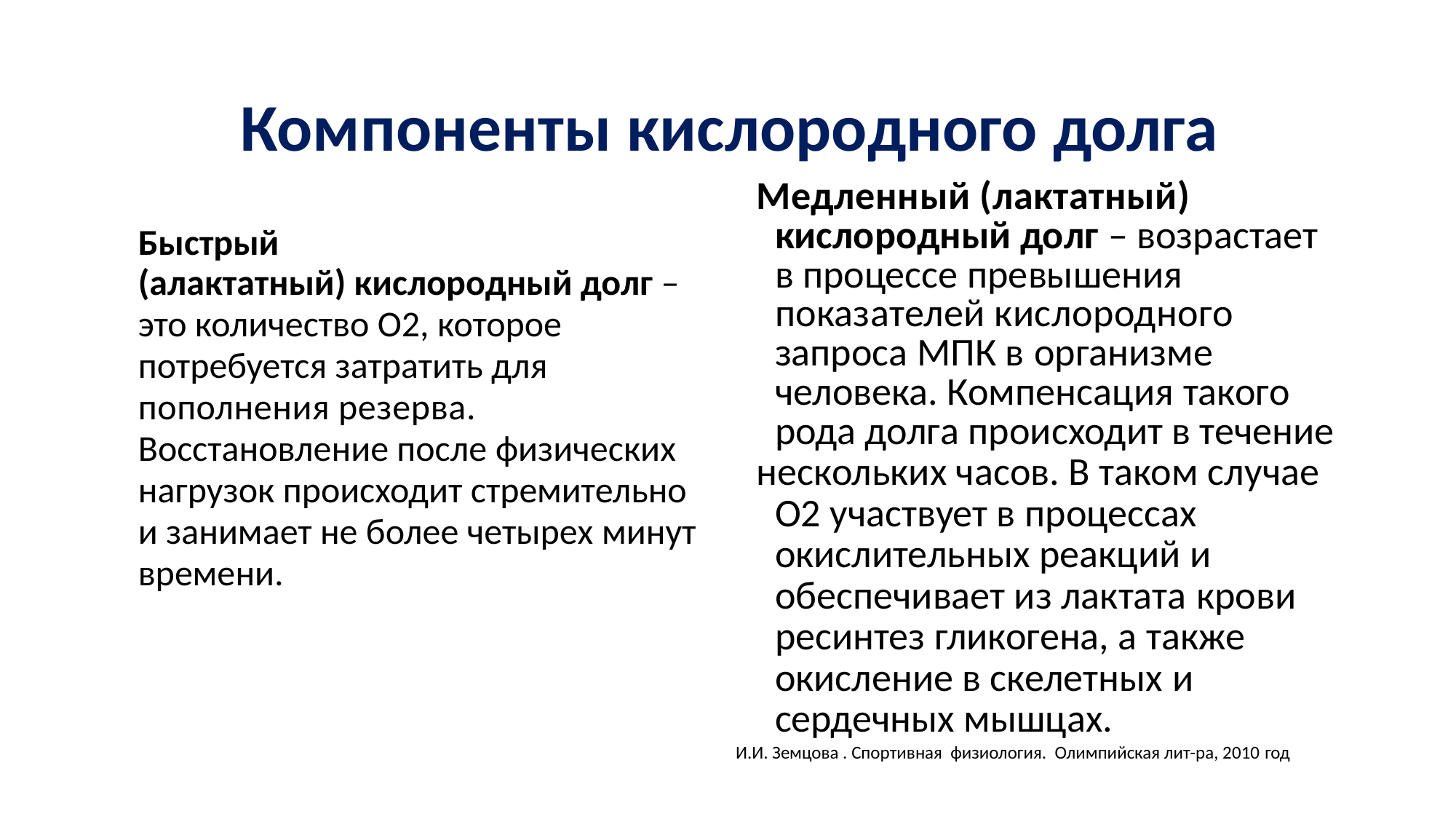

Компоненты кислородного долга
Медленный (лактатный) кислородный долг – возрастает
в процессе превышения показателей кислородного запроса МПК в организме человека. Компенсация такого рода долга происходит в течение
нескольких часов. В таком случае О2 участвует в процессах окислительных реакций и обеспечивает из лактата крови ресинтез гликогена, а также окисление в скелетных и сердечных мышцах.
И.И. Земцова . Спортивная  физиология.  Олимпийская лит-ра, 2010 год
Быстрый
(алактатный) кислородный долг – это количество О2, которое потребуется затратить для пополнения резерва. Восстановление после физических нагрузок происходит стремительно и занимает не более четырех минут времени.